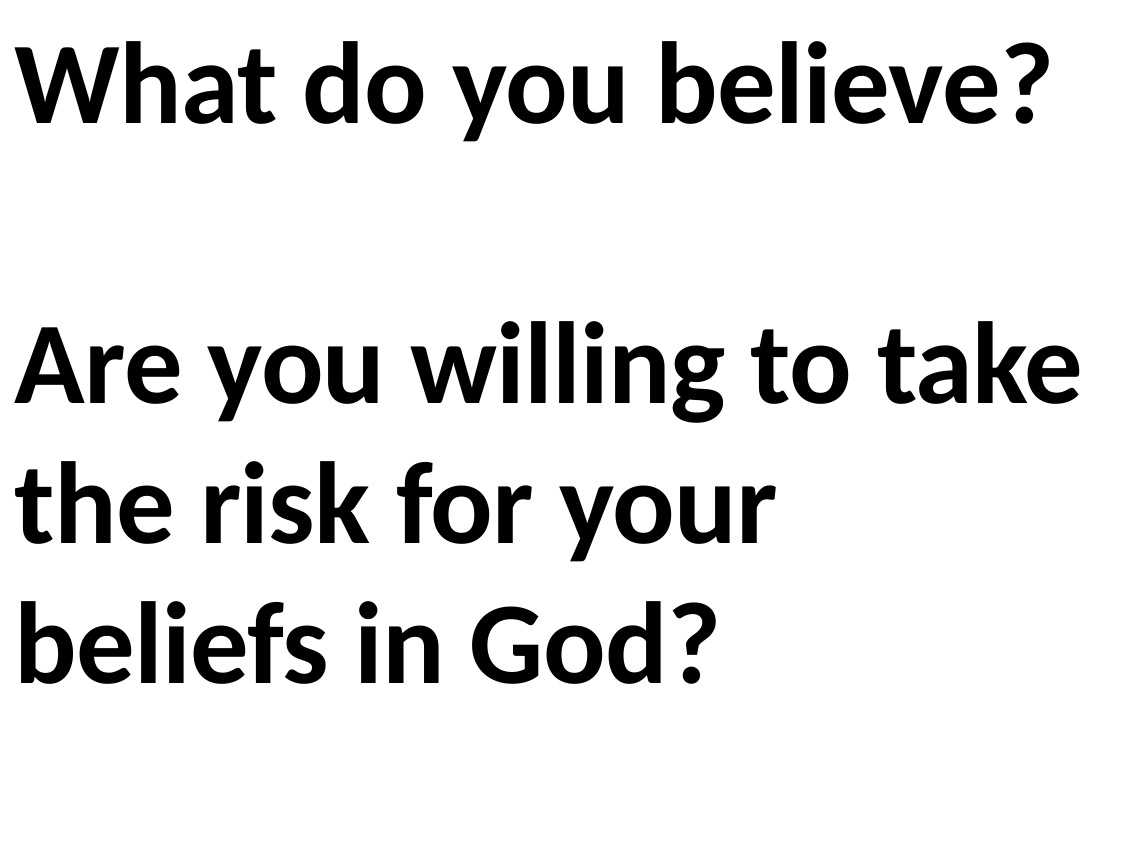

What do you believe?

Are you willing to take the risk for your beliefs in God?